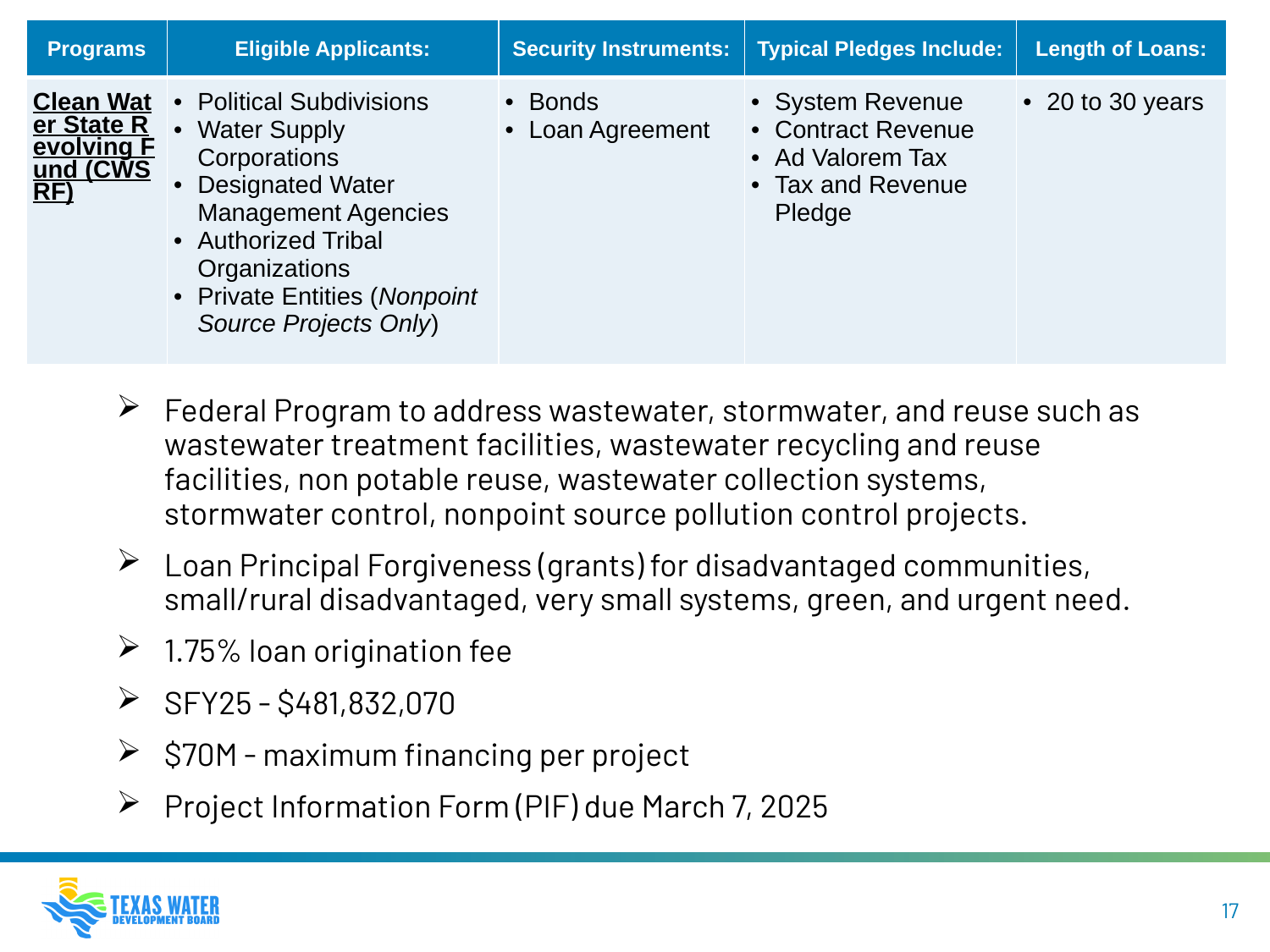

| Programs | Eligible Applicants: | Security Instruments: | Typical Pledges Include: | Length of Loans: |
| --- | --- | --- | --- | --- |
| Clean Water State Revolving Fund (CWSRF) | Political Subdivisions Water Supply Corporations Designated Water Management Agencies Authorized Tribal Organizations Private Entities (Nonpoint Source Projects Only) | Bonds Loan Agreement | System Revenue Contract Revenue Ad Valorem Tax Tax and Revenue Pledge | 20 to 30 years |
Federal Program to address wastewater, stormwater, and reuse such as wastewater treatment facilities, wastewater recycling and reuse facilities, non potable reuse, wastewater collection systems, stormwater control, nonpoint source pollution control projects.
Loan Principal Forgiveness (grants) for disadvantaged communities, small/rural disadvantaged, very small systems, green, and urgent need.
1.75% loan origination fee
SFY25 - $481,832,070
$70M - maximum financing per project
Project Information Form (PIF) due March 7, 2025

17